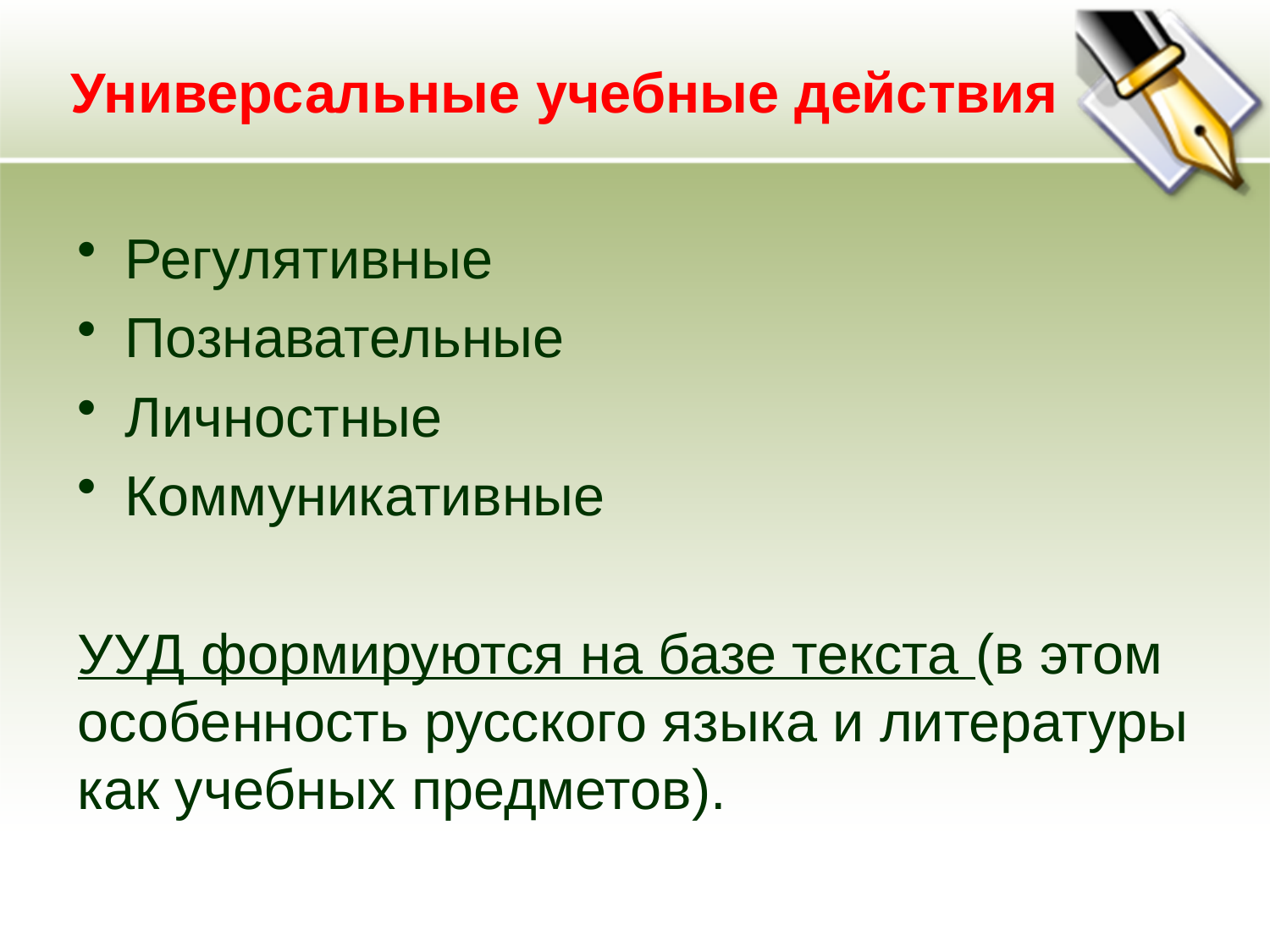

# Универсальные учебные действия
Регулятивные
Познавательные
Личностные
Коммуникативные

УУД формируются на базе текста (в этом особенность русского языка и литературы как учебных предметов).